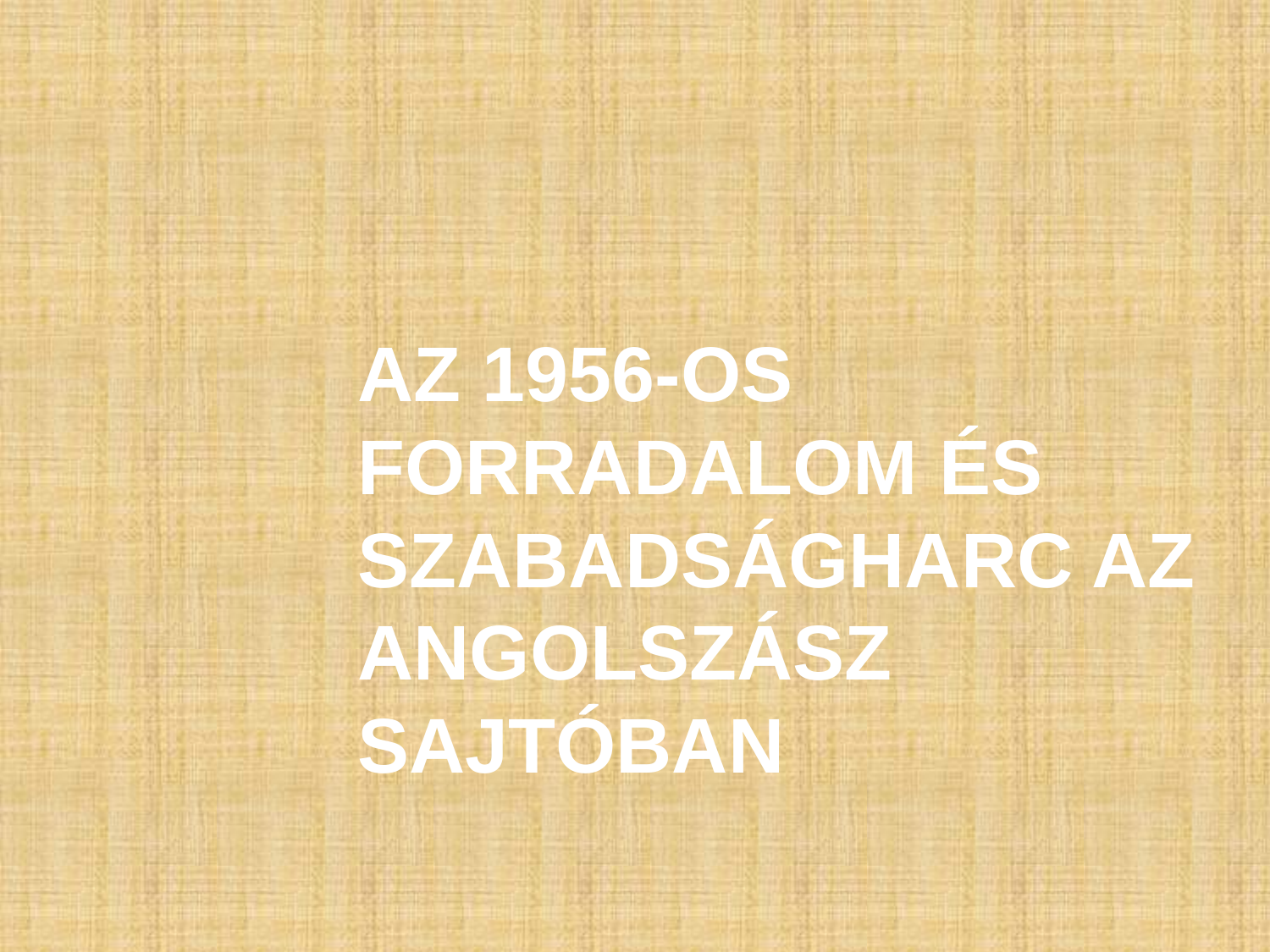

# Az 1956-os forradalom és szabadságharc az angolszász sajtóban